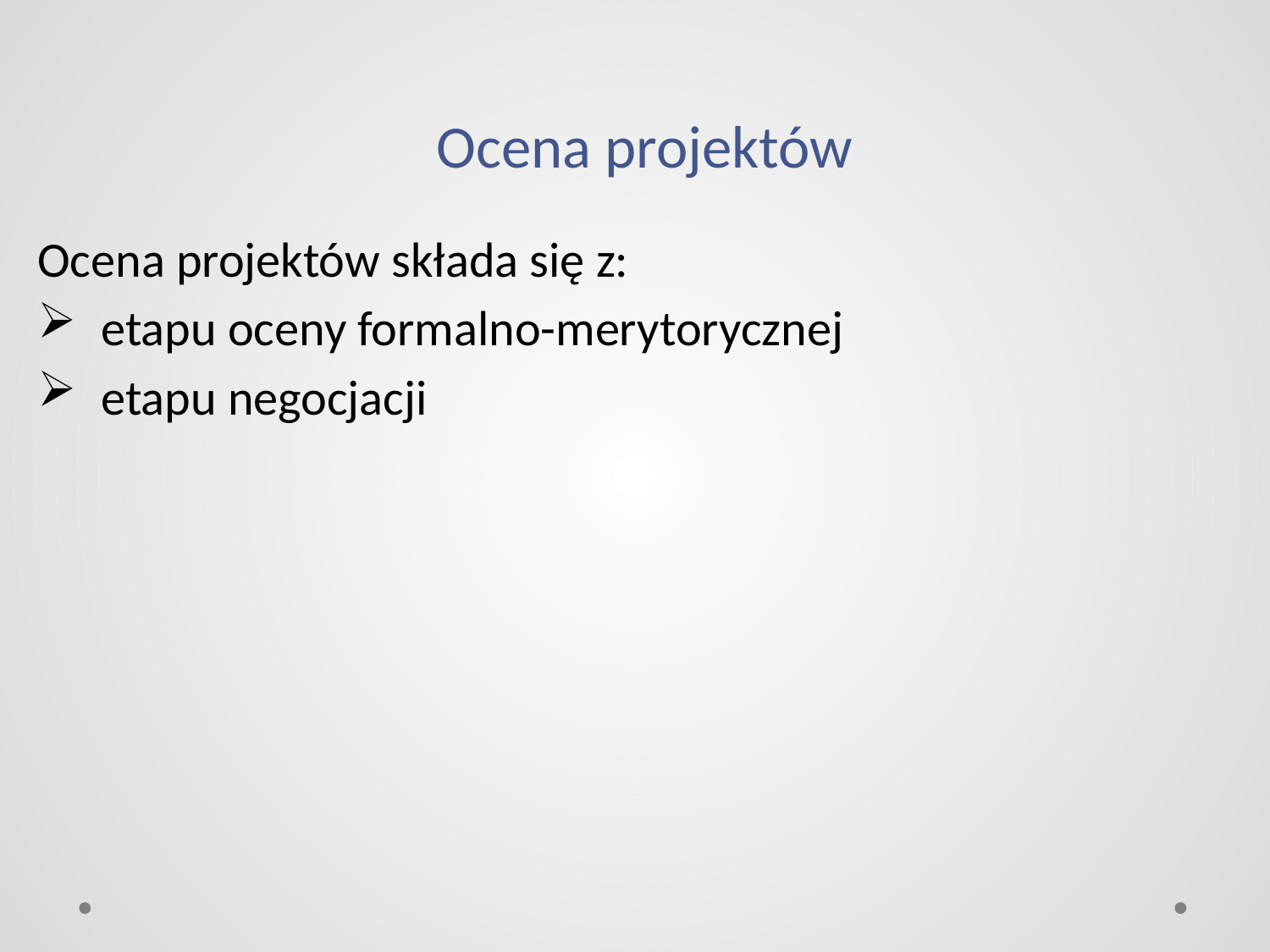

# Ocena projektów

Ocena projektów składa się z:
etapu oceny formalno-merytorycznej
etapu negocjacji